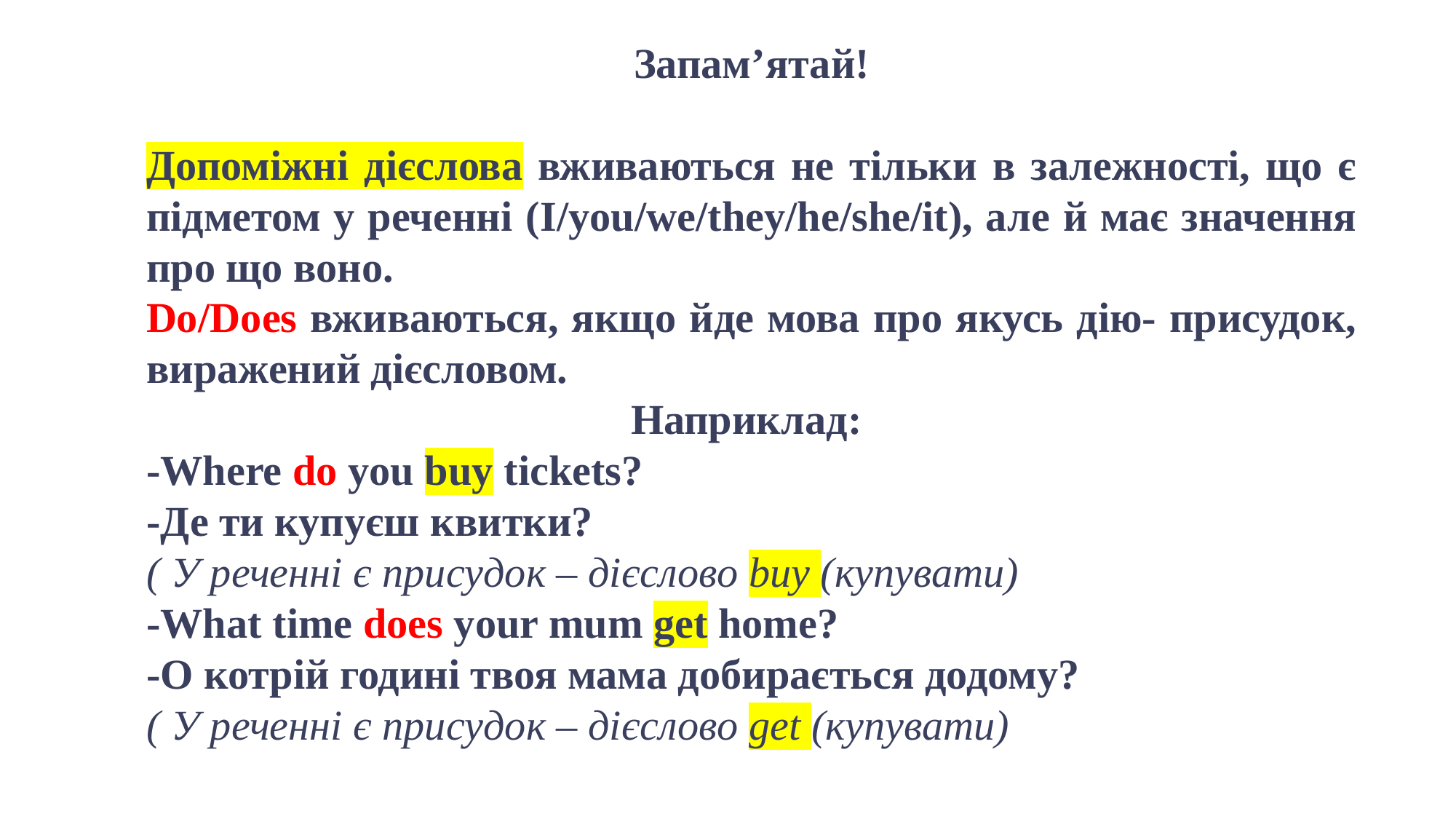

Запам’ятай!

Допоміжні дієслова вживаються не тільки в залежності, що є підметом у реченні (I/you/we/they/he/she/it), але й має значення про що воно.
Do/Does вживаються, якщо йде мова про якусь дію- присудок, виражений дієсловом.
Наприклад:
-Where do you buy tickets?
-Де ти купуєш квитки?
( У реченні є присудок – дієслово buy (купувати)
-What time does your mum get home?
-О котрій годині твоя мама добирається додому?
( У реченні є присудок – дієслово get (купувати)